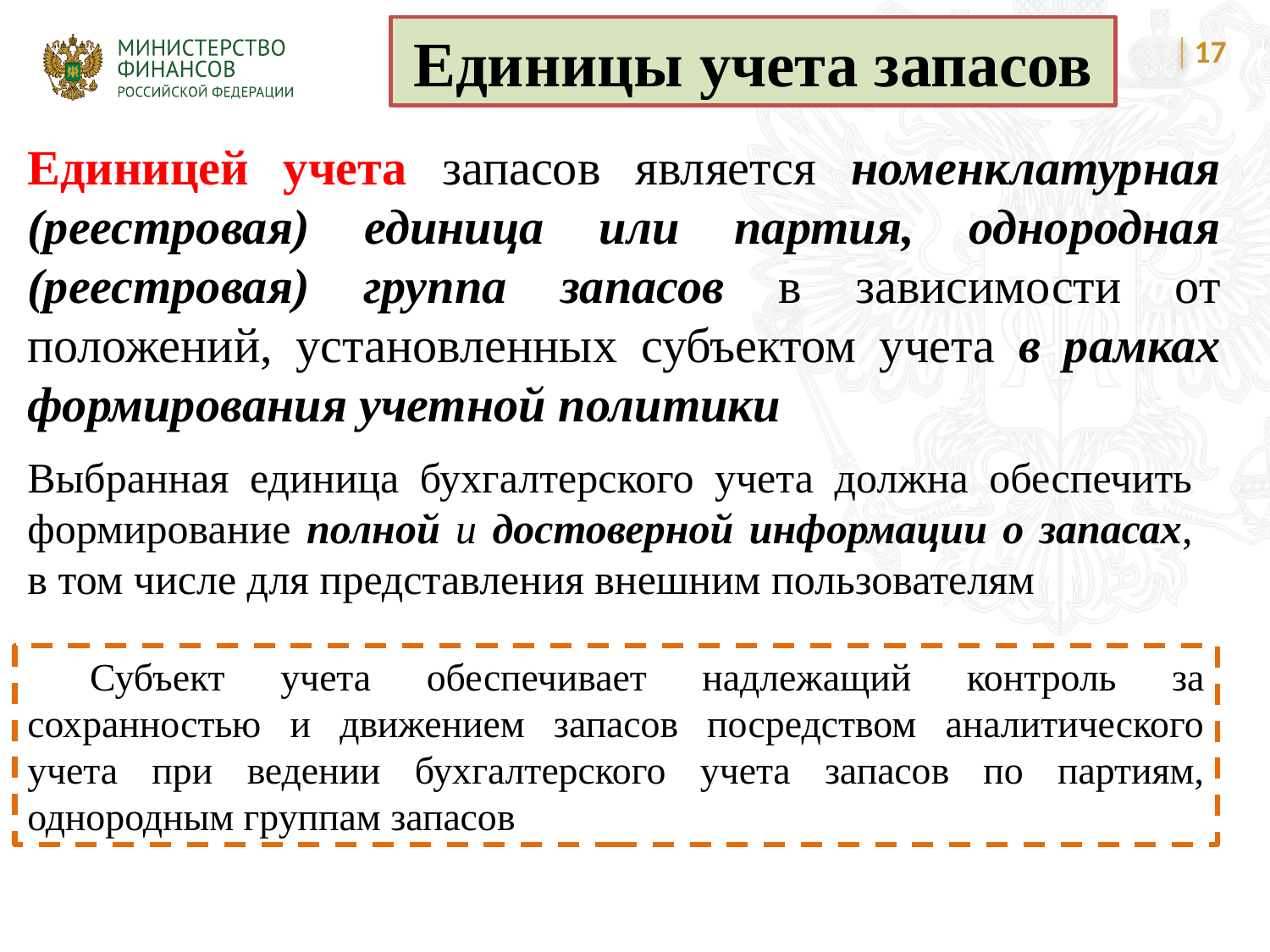

Единицы учета запасов
17
Единицей учета запасов является номенклатурная (реестровая) единица или партия, однородная (реестровая) группа запасов в зависимости от положений, установленных субъектом учета в рамках формирования учетной политики
Выбранная единица бухгалтерского учета должна обеспечить формирование полной и достоверной информации о запасах, в том числе для представления внешним пользователям
Субъект учета обеспечивает надлежащий контроль за сохранностью и движением запасов посредством аналитического учета при ведении бухгалтерского учета запасов по партиям, однородным группам запасов